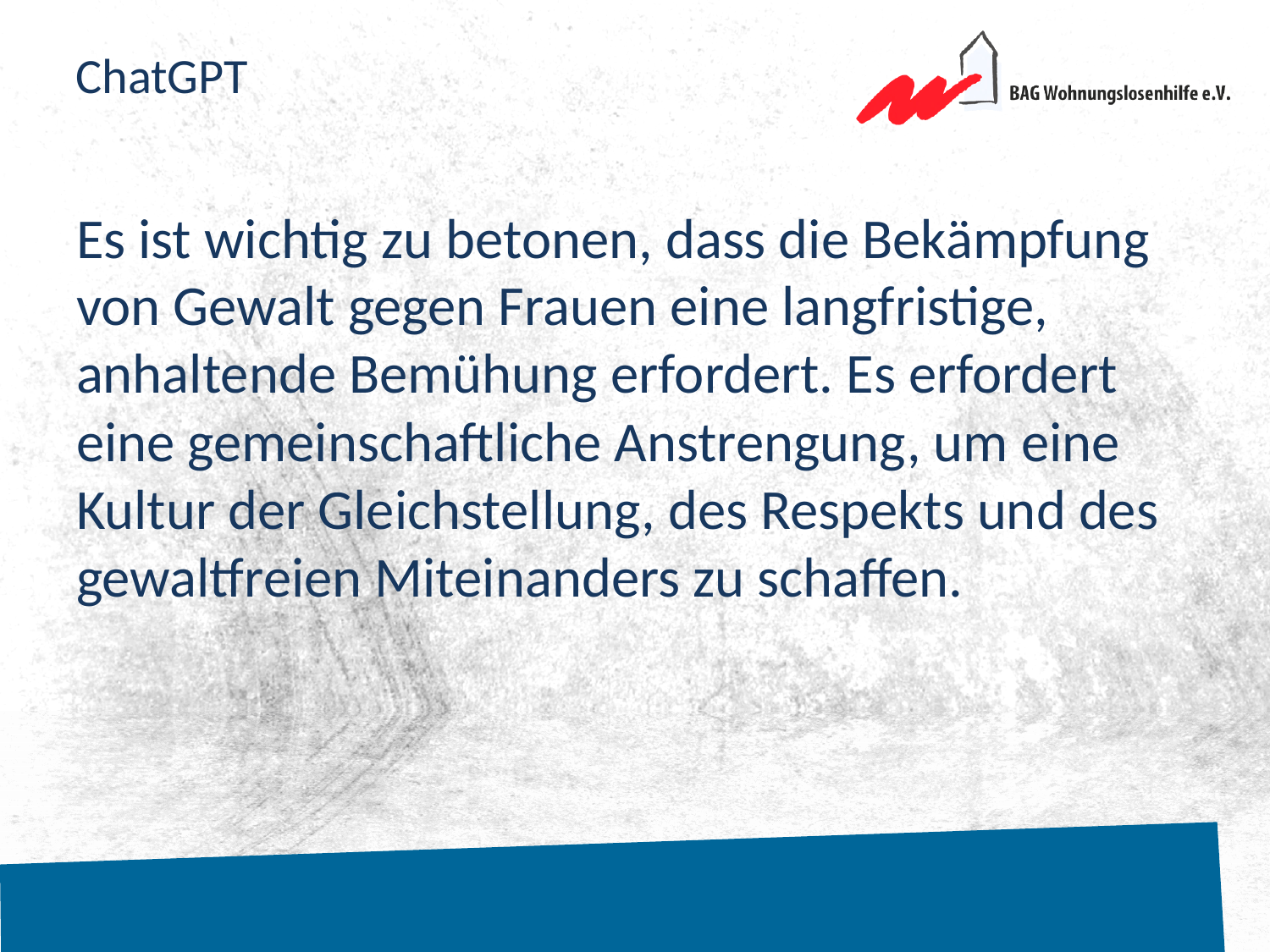

# ChatGPT

Es ist wichtig zu betonen, dass die Bekämpfung von Gewalt gegen Frauen eine langfristige, anhaltende Bemühung erfordert. Es erfordert eine gemeinschaftliche Anstrengung, um eine Kultur der Gleichstellung, des Respekts und des gewaltfreien Miteinanders zu schaffen.